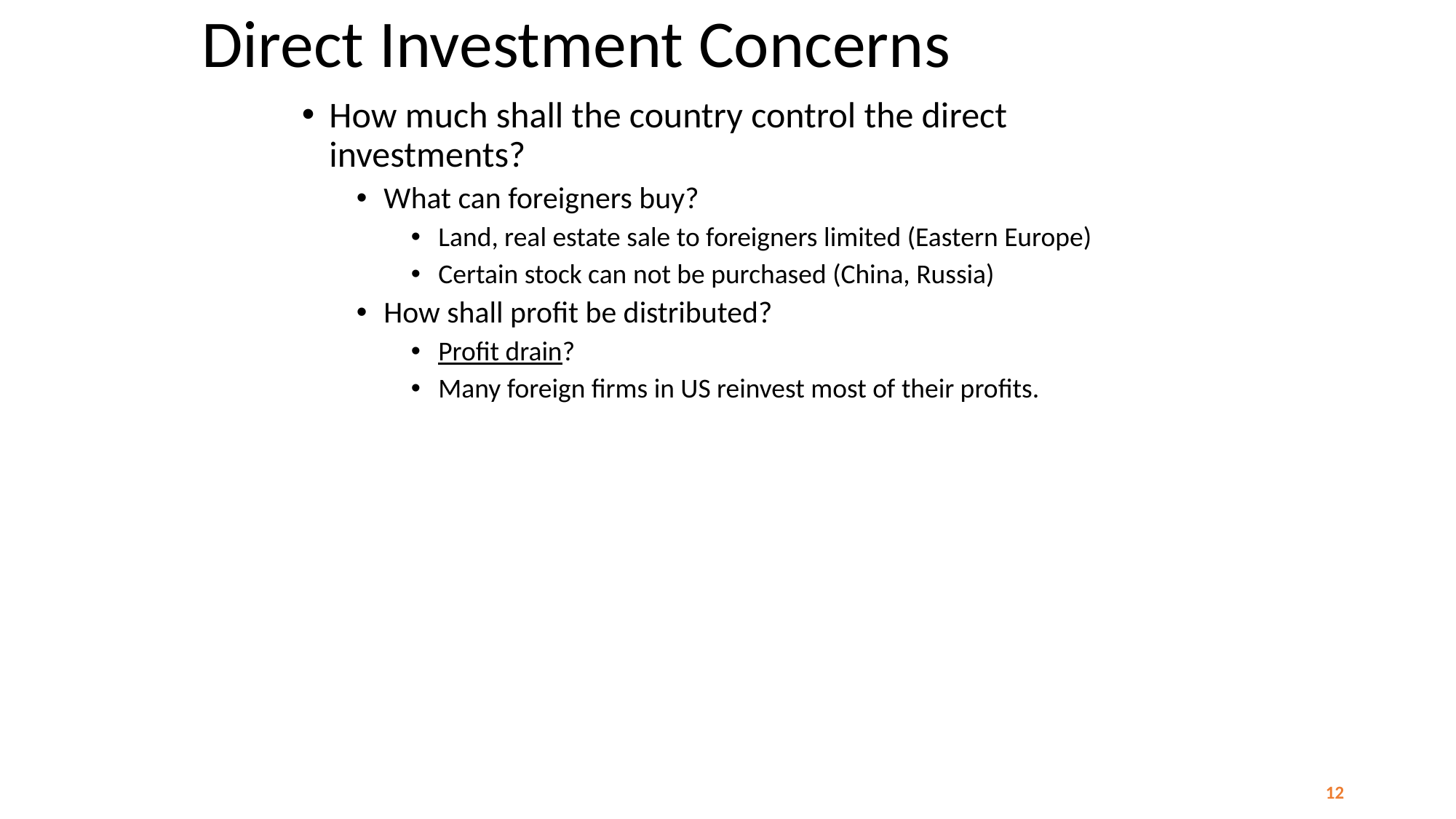

# Direct Investment Concerns
How much shall the country control the direct investments?
What can foreigners buy?
Land, real estate sale to foreigners limited (Eastern Europe)
Certain stock can not be purchased (China, Russia)
How shall profit be distributed?
Profit drain?
Many foreign firms in US reinvest most of their profits.

12